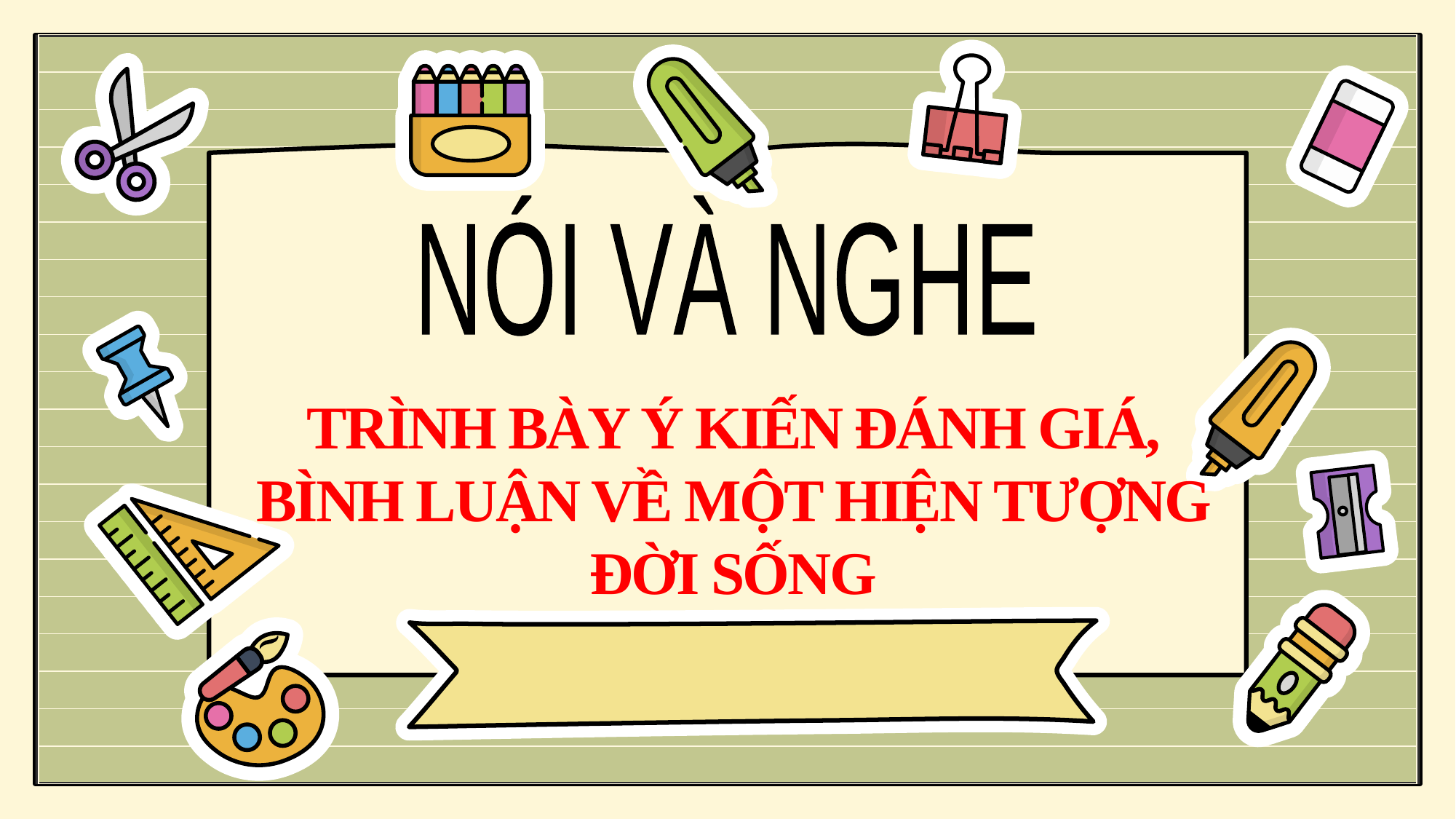

NÓI VÀ NGHE

TRÌNH BÀY Ý KIẾN ĐÁNH GIÁ, BÌNH LUẬN VỀ MỘT HIỆN TƯỢNG ĐỜI SỐNG